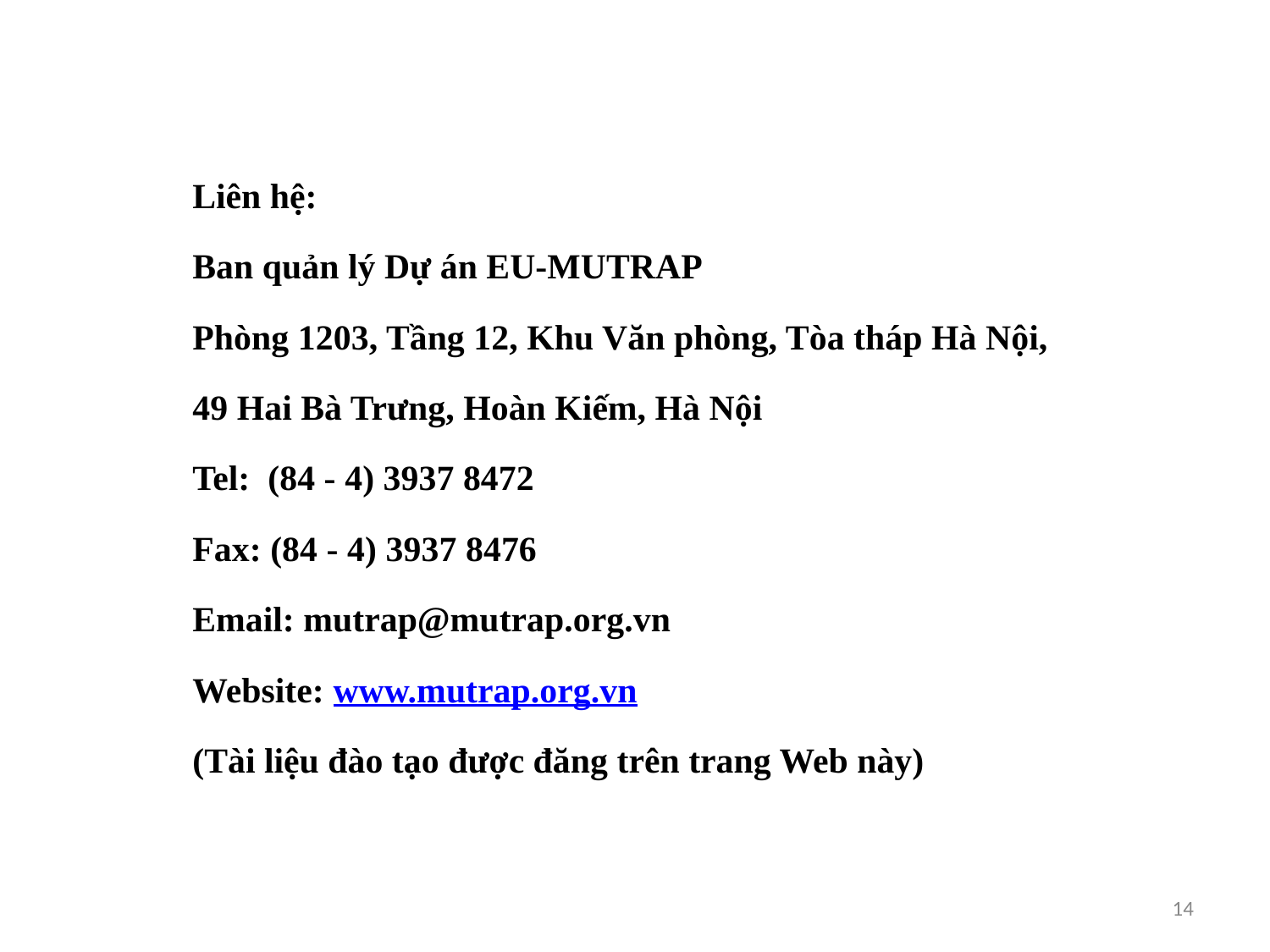

Liên hệ:
	Ban quản lý Dự án EU-MUTRAP
	Phòng 1203, Tầng 12, Khu Văn phòng, Tòa tháp Hà Nội,
	49 Hai Bà Trưng, Hoàn Kiếm, Hà Nội
	Tel:  (84 - 4) 3937 8472
	Fax: (84 - 4) 3937 8476
	Email: mutrap@mutrap.org.vn
	Website: www.mutrap.org.vn
	(Tài liệu đào tạo được đăng trên trang Web này)
14